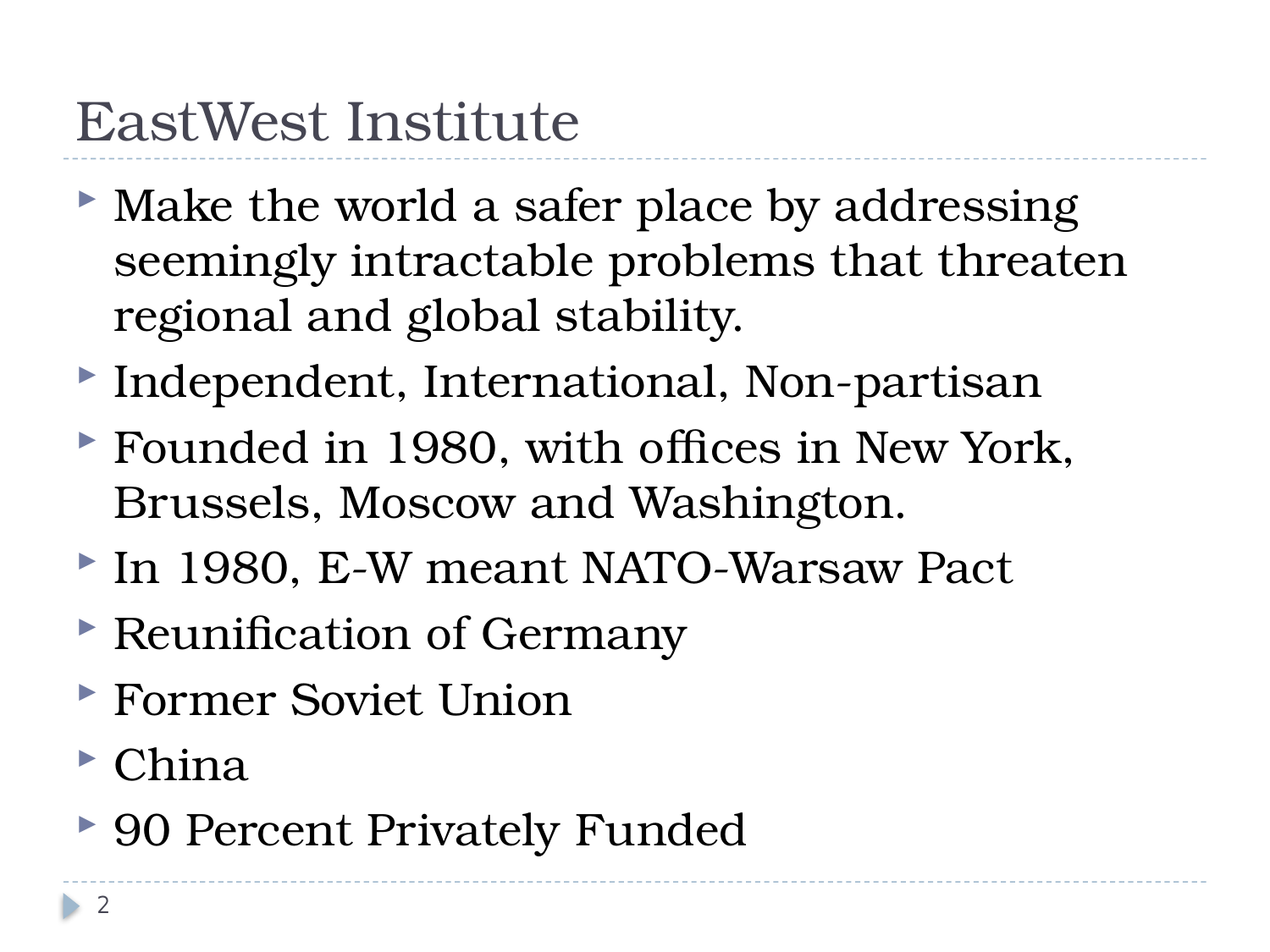

# EastWest Institute
Make the world a safer place by addressing seemingly intractable problems that threaten regional and global stability.
Independent, International, Non-partisan
Founded in 1980, with offices in New York, Brussels, Moscow and Washington.
In 1980, E-W meant NATO-Warsaw Pact
Reunification of Germany
Former Soviet Union
China
90 Percent Privately Funded
2